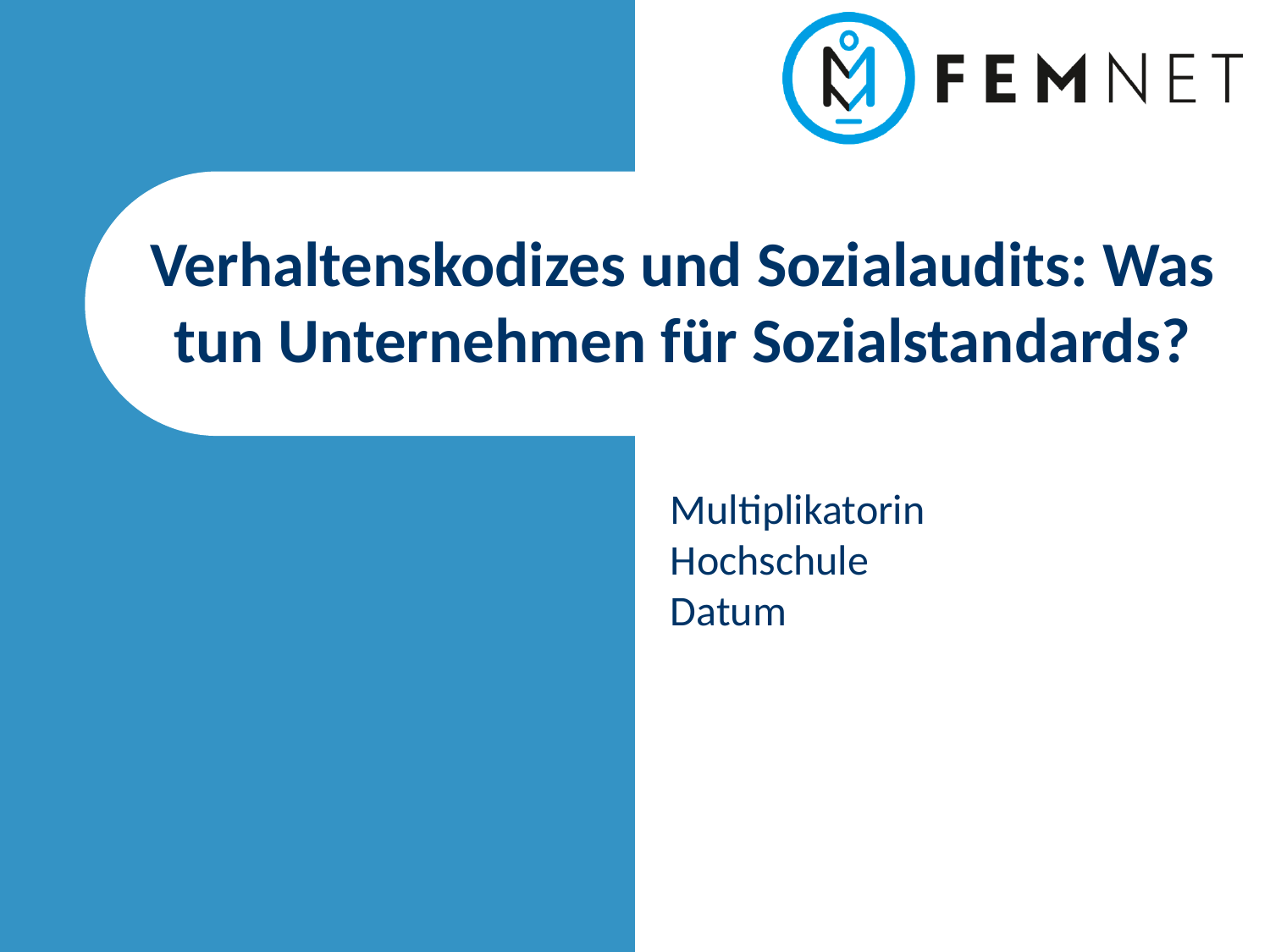

# Verhaltenskodizes und Sozialaudits: Was tun Unternehmen für Sozialstandards?
Multiplikatorin
Hochschule
Datum